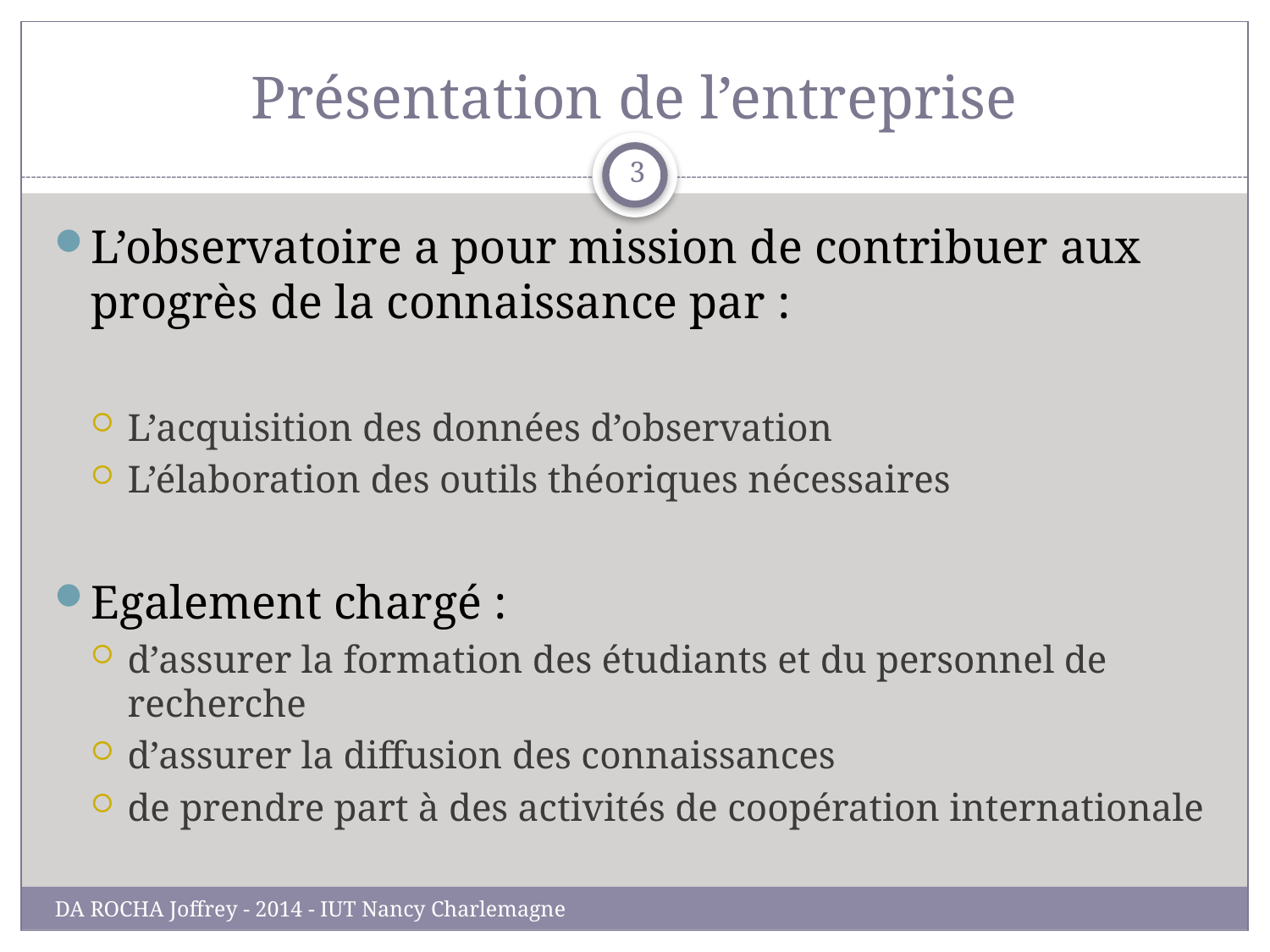

# Présentation de l’entreprise
3
L’observatoire a pour mission de contribuer aux progrès de la connaissance par :

L’acquisition des données d’observation
L’élaboration des outils théoriques nécessaires

Egalement chargé :
d’assurer la formation des étudiants et du personnel de recherche
d’assurer la diffusion des connaissances
de prendre part à des activités de coopération internationale
DA ROCHA Joffrey - 2014 - IUT Nancy Charlemagne